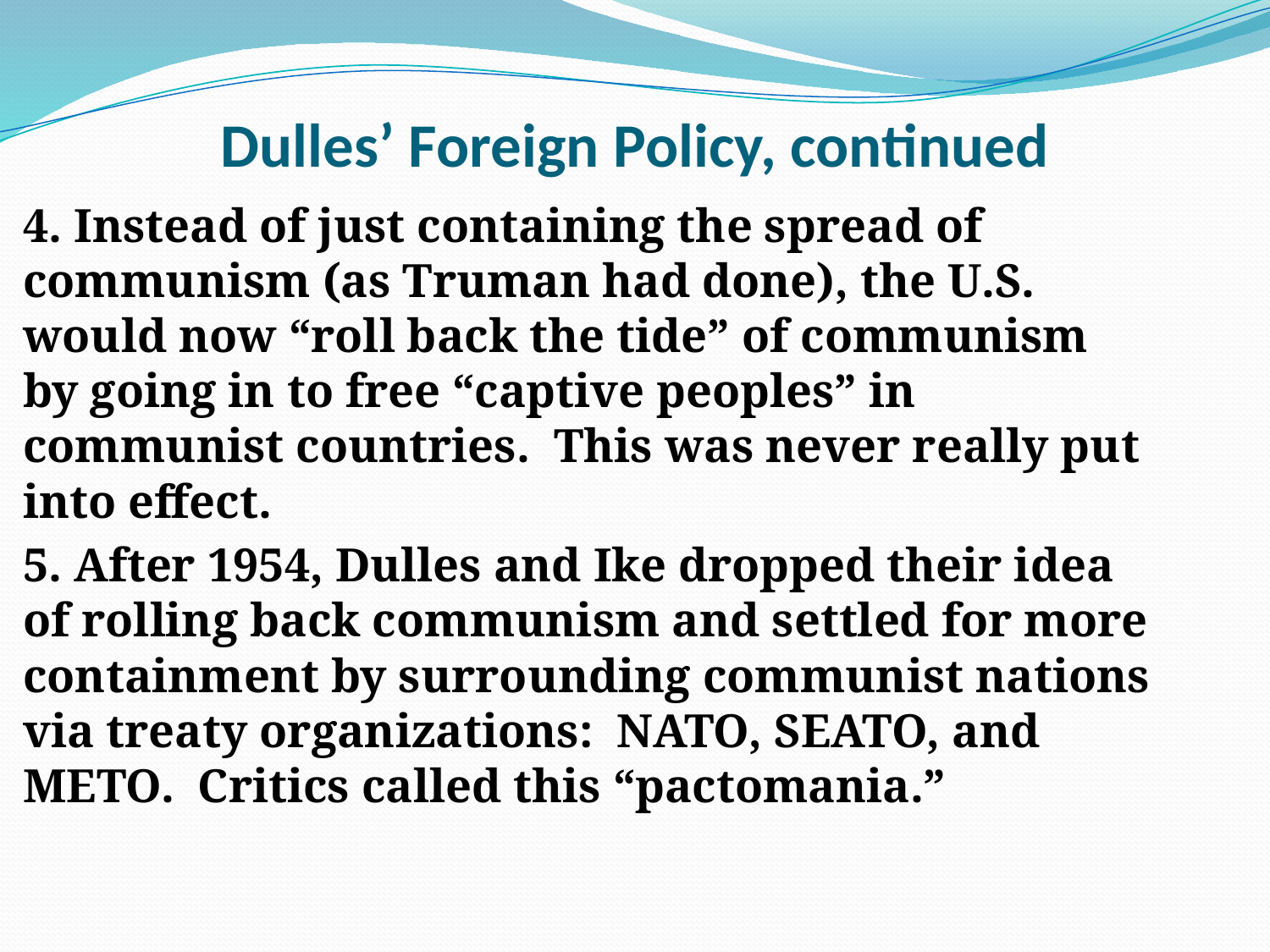

# Dulles’ Foreign Policy, continued
4. Instead of just containing the spread of communism (as Truman had done), the U.S. would now “roll back the tide” of communism by going in to free “captive peoples” in communist countries.  This was never really put into effect.
5. After 1954, Dulles and Ike dropped their idea of rolling back communism and settled for more containment by surrounding communist nations via treaty organizations:  NATO, SEATO, and METO.  Critics called this “pactomania.”